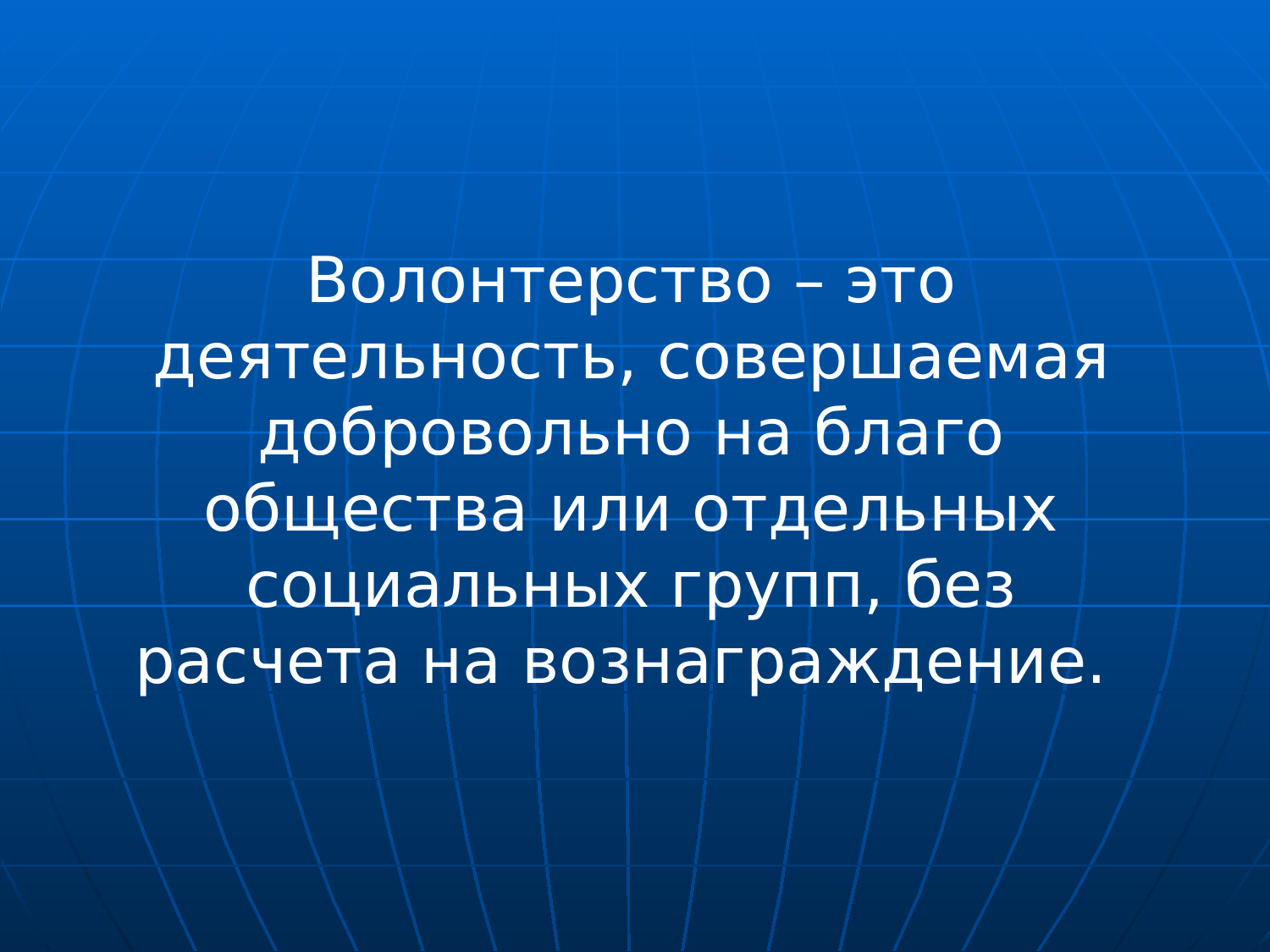

Волонтерство – это деятельность, совершаемая добровольно на благо общества или отдельных социальных групп, без расчета на вознаграждение.